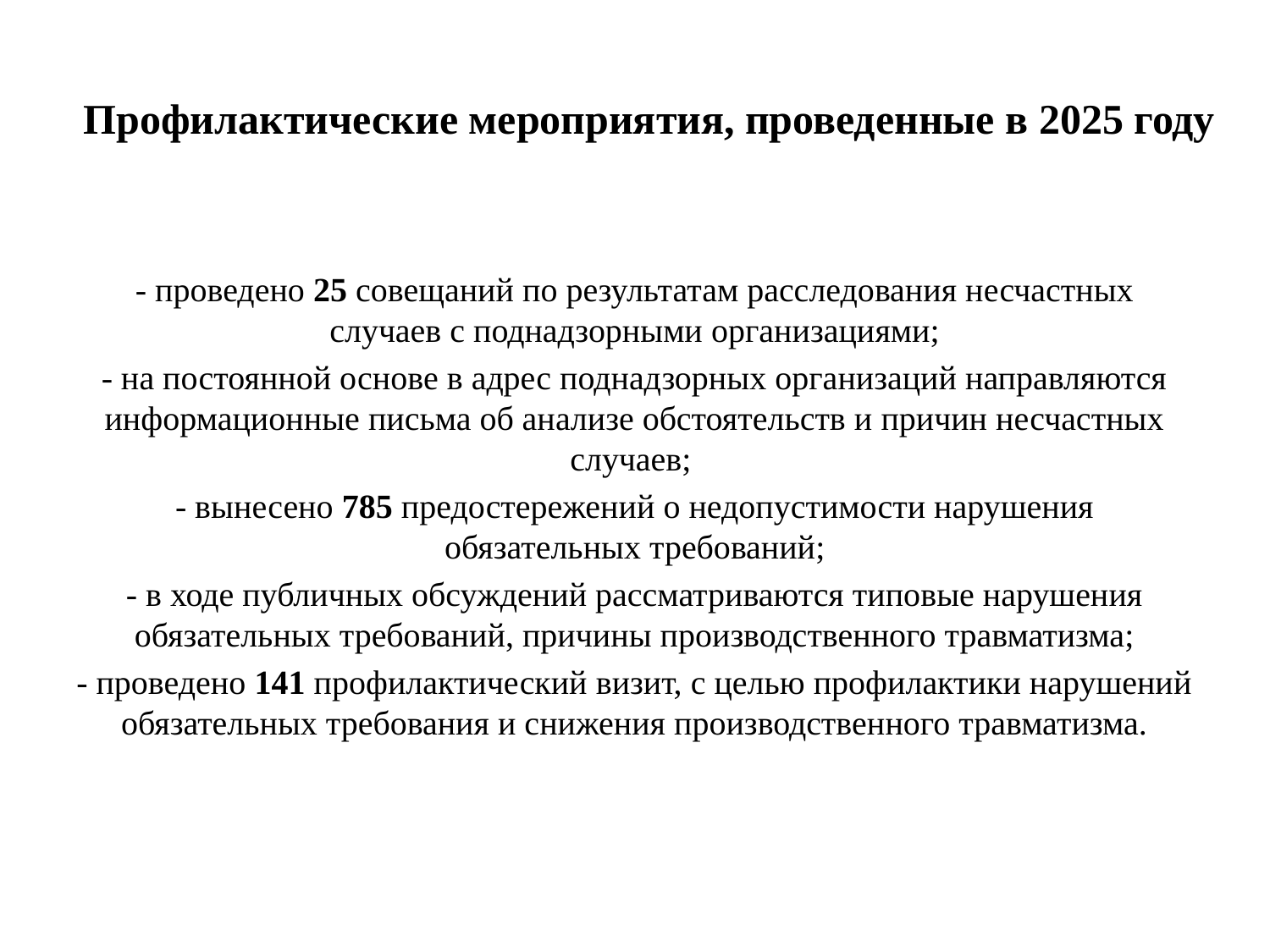

# Профилактические мероприятия, проведенные в 2025 году

- проведено 25 совещаний по результатам расследования несчастных случаев с поднадзорными организациями;
- на постоянной основе в адрес поднадзорных организаций направляются информационные письма об анализе обстоятельств и причин несчастных случаев;
- вынесено 785 предостережений о недопустимости нарушения обязательных требований;
- в ходе публичных обсуждений рассматриваются типовые нарушения обязательных требований, причины производственного травматизма;
- проведено 141 профилактический визит, с целью профилактики нарушений обязательных требования и снижения производственного травматизма.